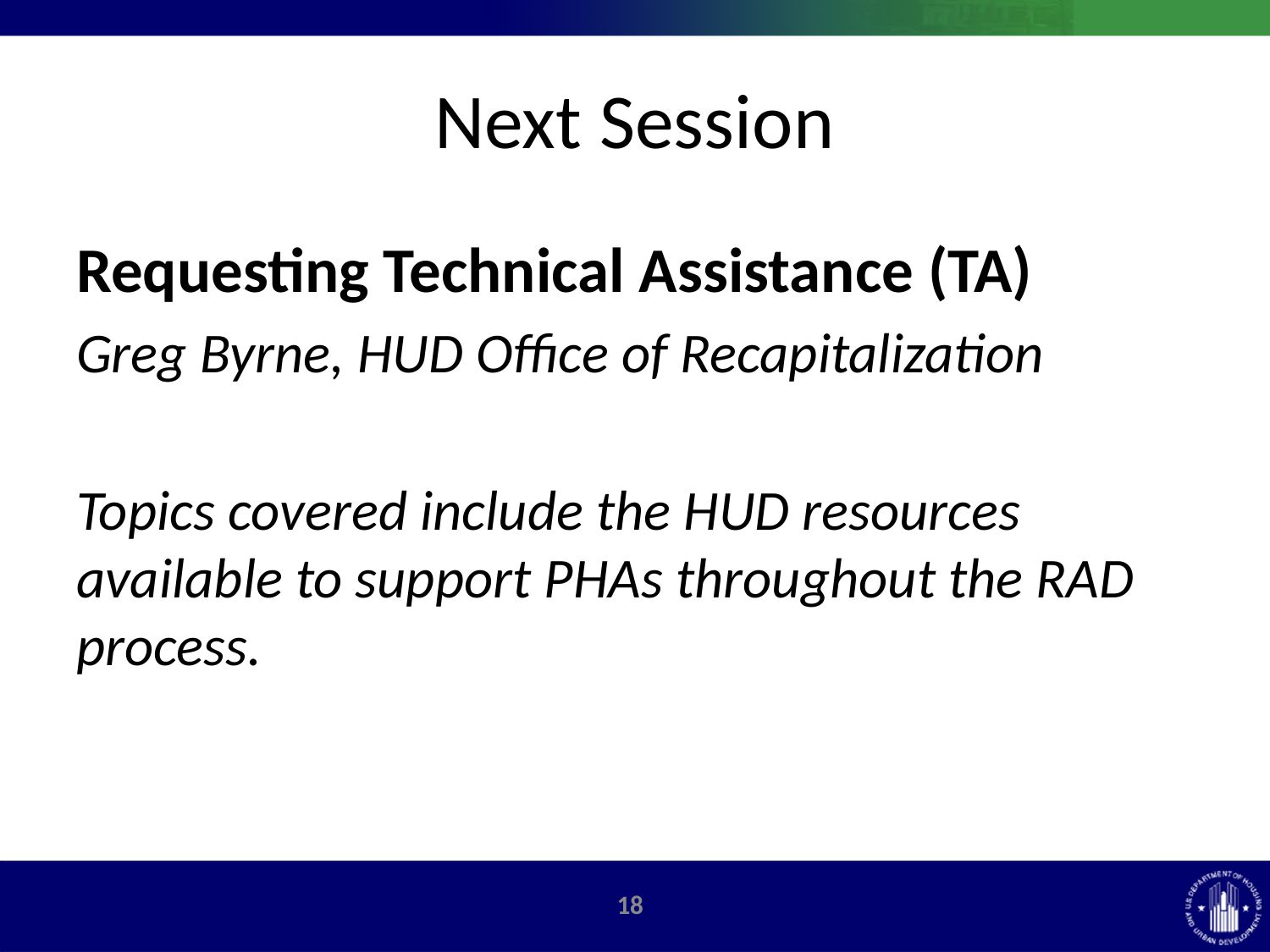

# Next Session
Requesting Technical Assistance (TA)
Greg Byrne, HUD Office of Recapitalization

Topics covered include the HUD resources available to support PHAs throughout the RAD process.
18